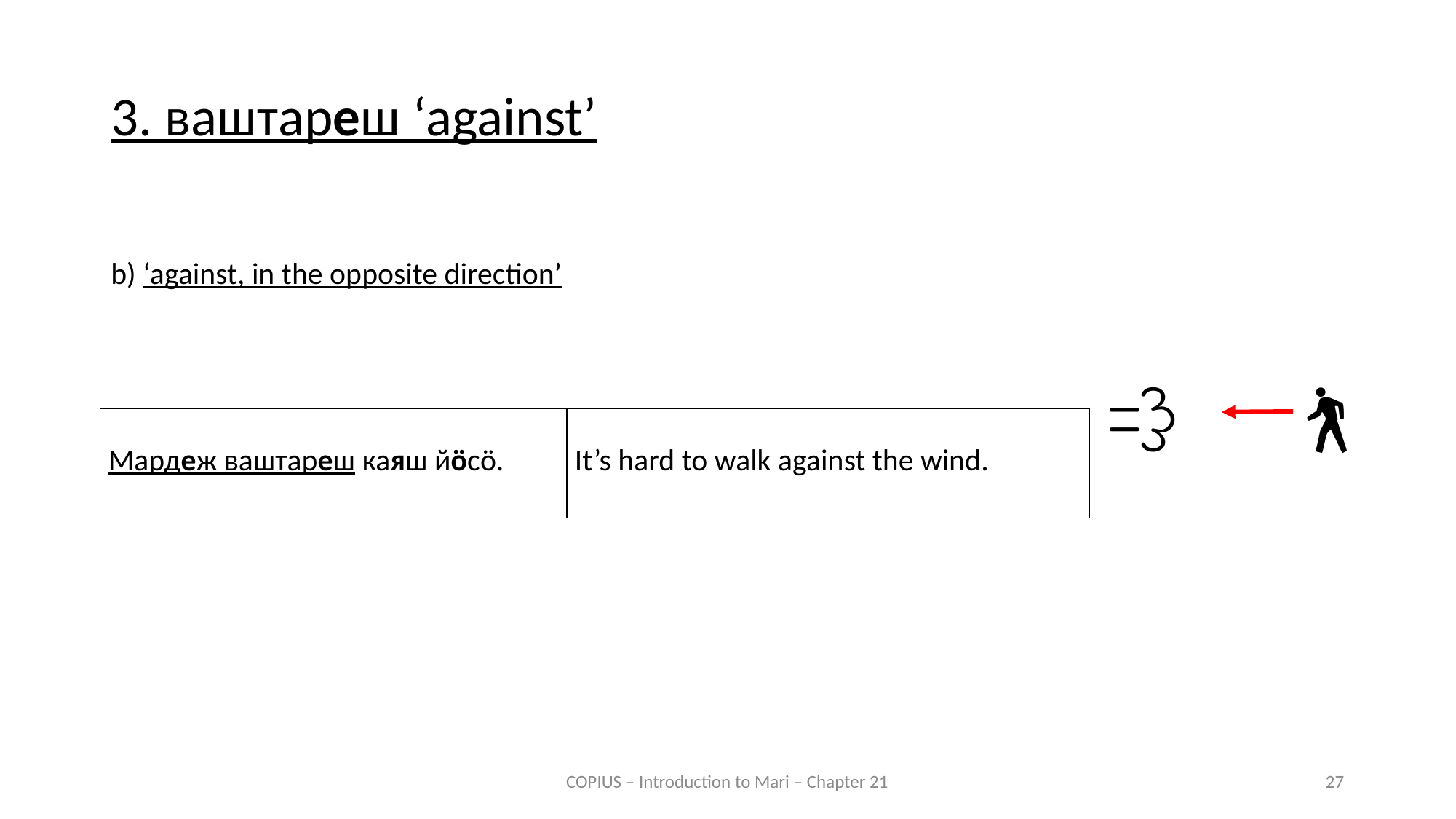

3. ваштареш ‘against’
b) ‘against, in the opposite direction’
💨
🚶
| Мардеж ваштареш каяш йӧсӧ. | It’s hard to walk against the wind. |
| --- | --- |
COPIUS – Introduction to Mari – Chapter 21
27